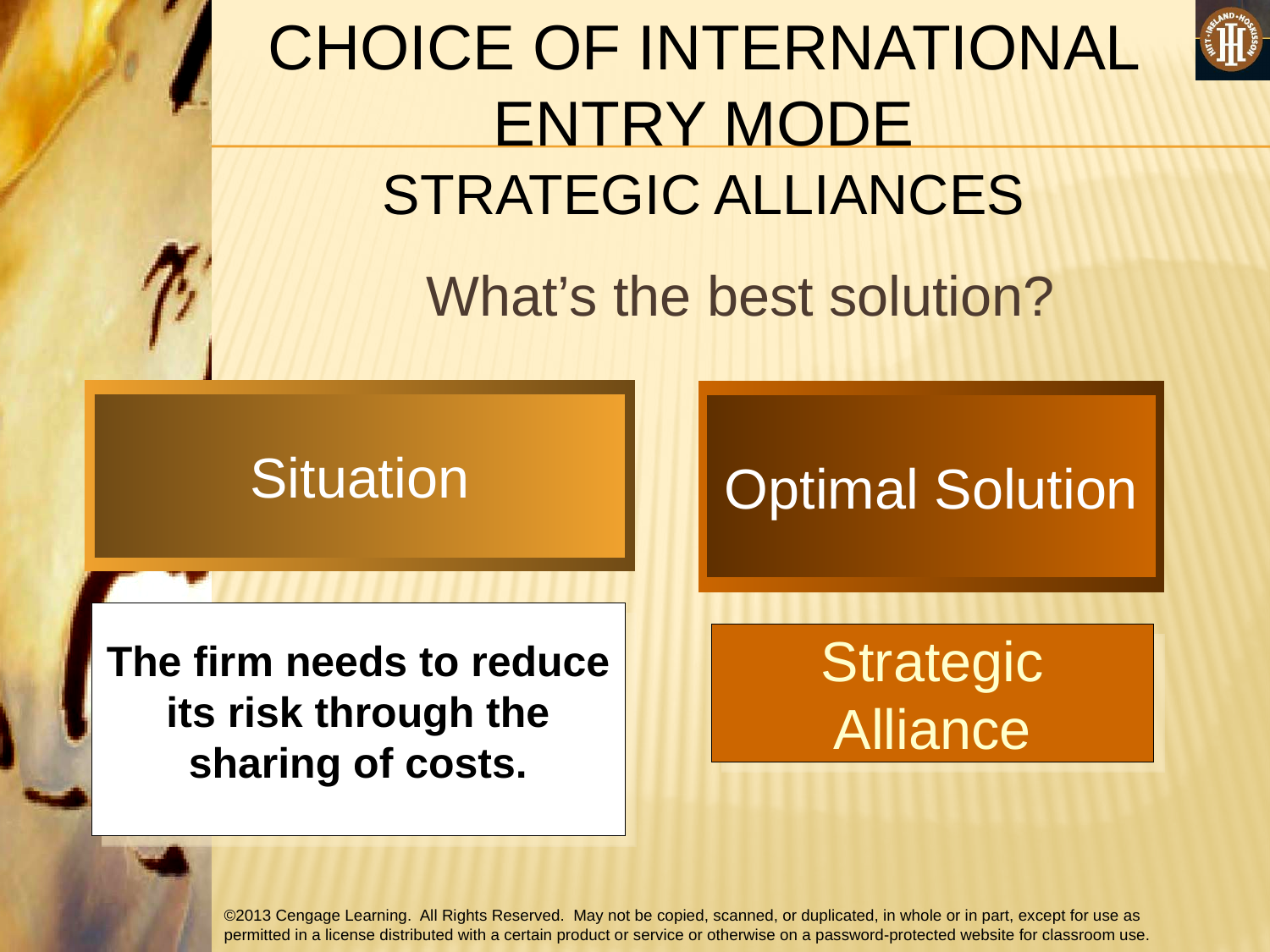

CHOICE OF INTERNATIONAL ENTRY MODE
STRATEGIC ALLIANCES

What’s the best solution?

Situation

Optimal Solution

The firm needs to reduce its risk through the sharing of costs.
Strategic Alliance